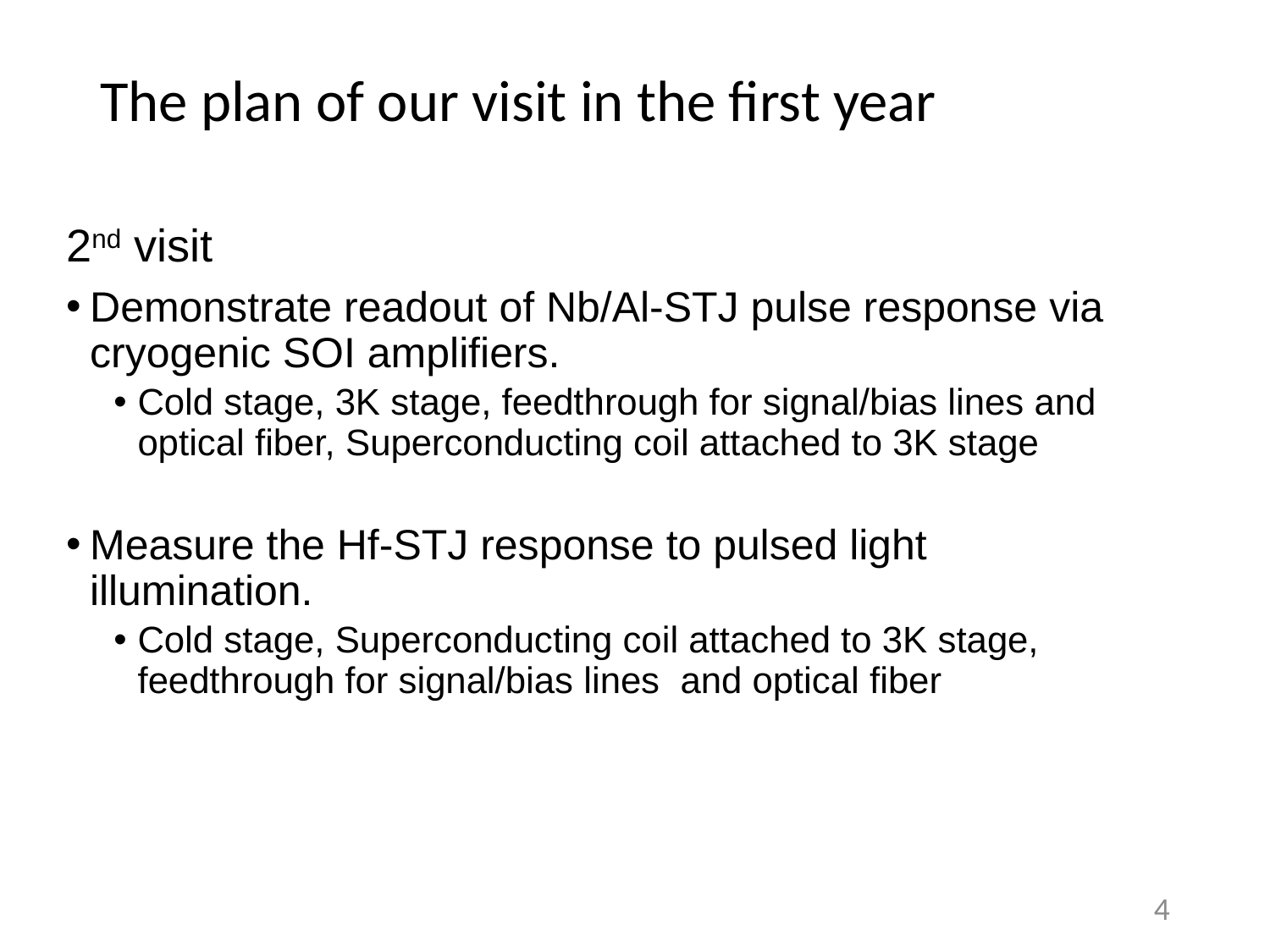

# The plan of our visit in the first year
2nd visit
Demonstrate readout of Nb/Al-STJ pulse response via cryogenic SOI amplifiers.
Cold stage, 3K stage, feedthrough for signal/bias lines and optical fiber, Superconducting coil attached to 3K stage

Measure the Hf-STJ response to pulsed light illumination.
Cold stage, Superconducting coil attached to 3K stage, feedthrough for signal/bias lines  and optical fiber

4